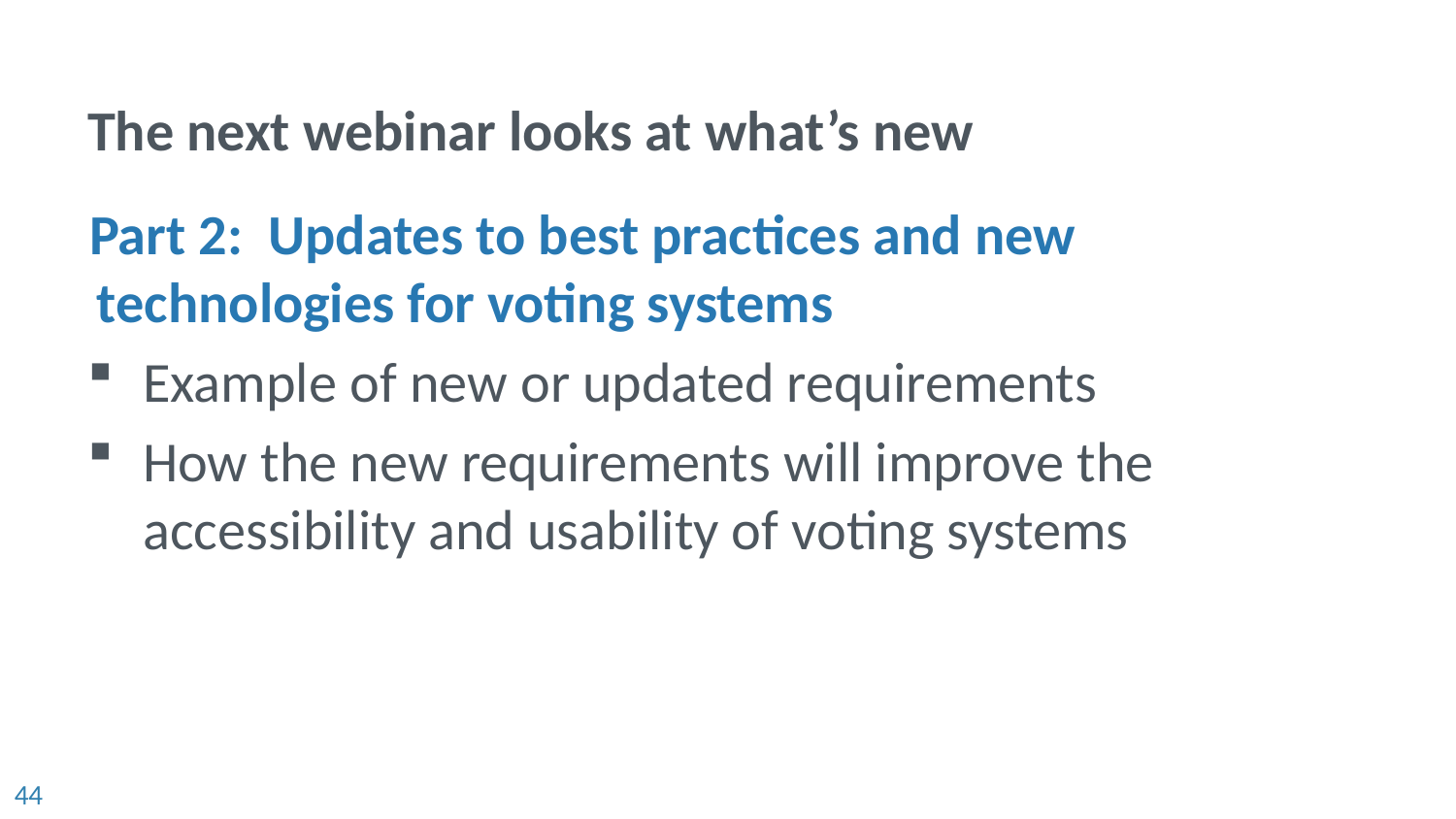

# The next webinar looks at what’s new
Part 2:  Updates to best practices and new technologies for voting systems
Example of new or updated requirements
How the new requirements will improve the accessibility and usability of voting systems